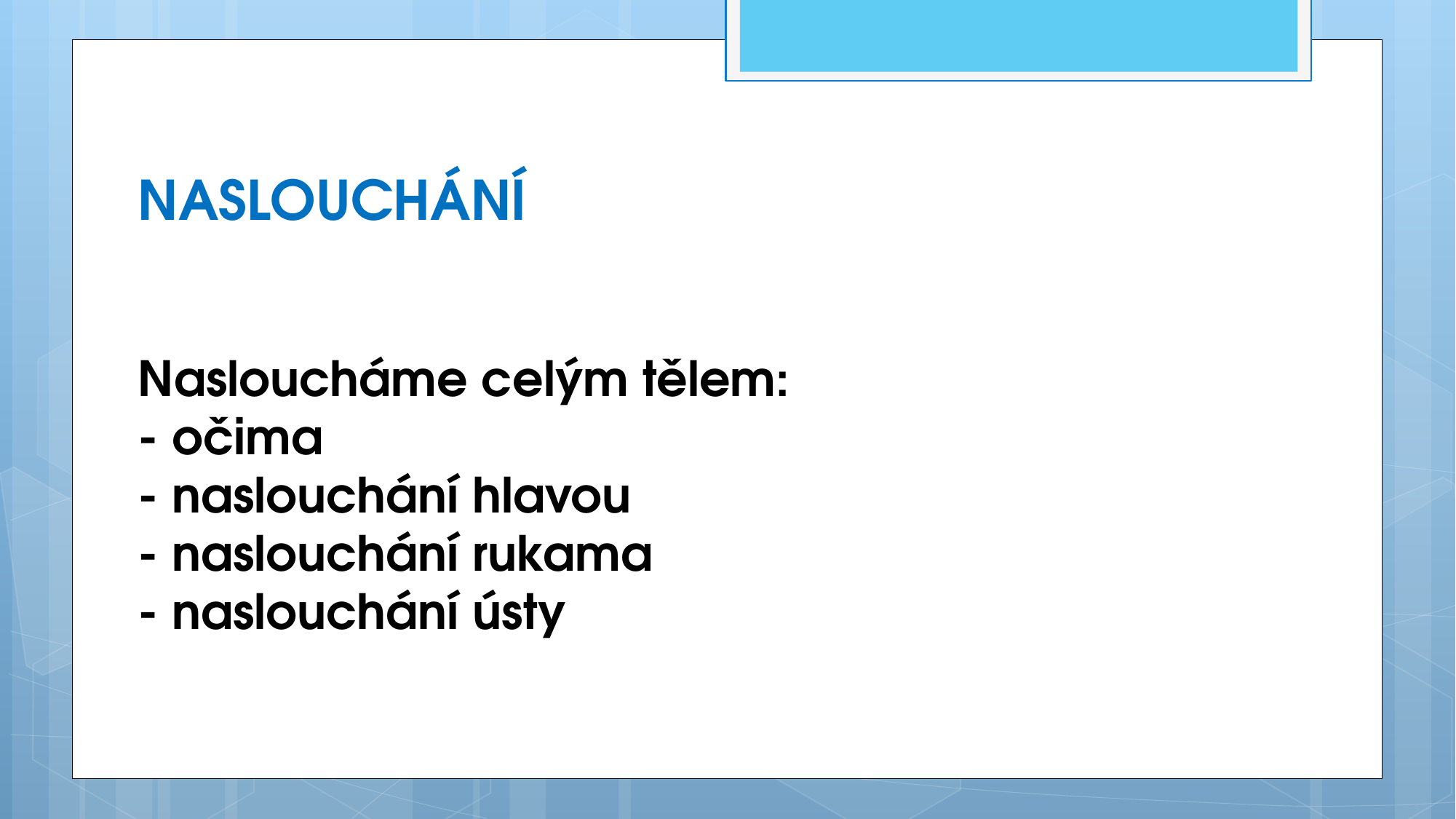

Naslouchání

Nasloucháme celým tělem:
- očima
- naslouchání hlavou
- naslouchání rukama
- naslouchání ústy